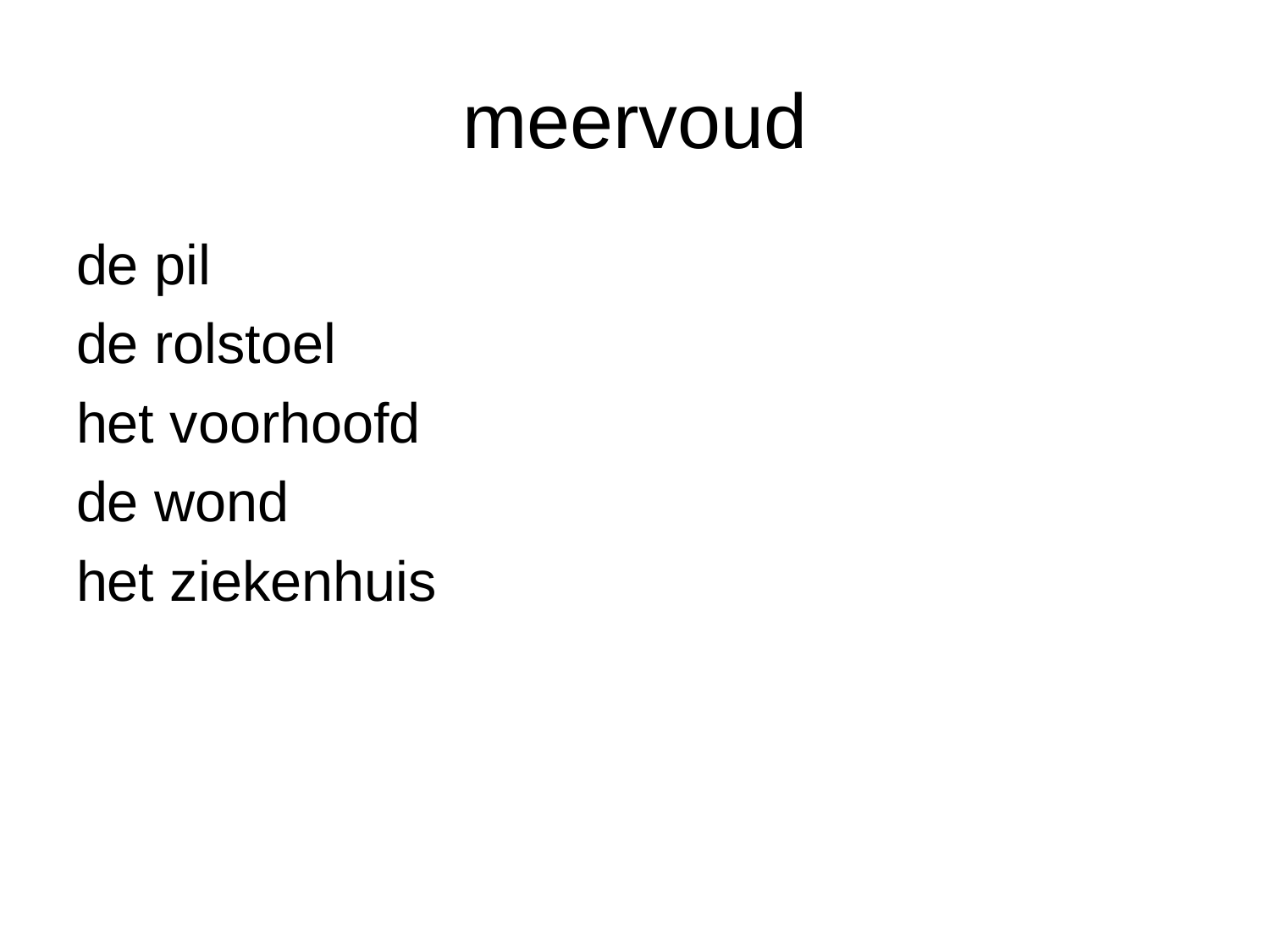

# meervoud
de pil
de rolstoel
het voorhoofd
de wond
het ziekenhuis